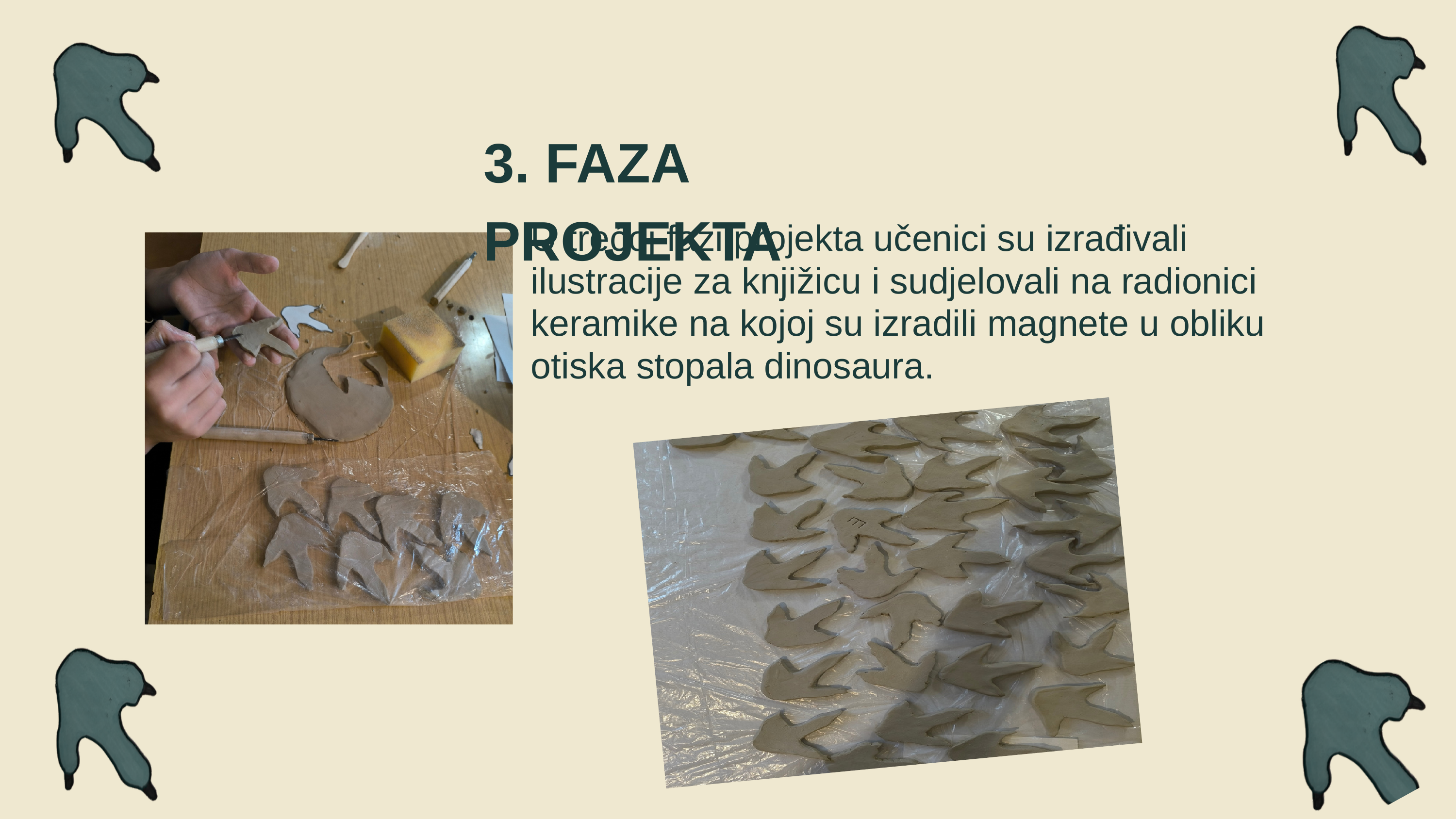

3. FAZA PROJEKTA
U trećoj fazi projekta učenici su izrađivali ilustracije za knjižicu i sudjelovali na radionici keramike na kojoj su izradili magnete u obliku otiska stopala dinosaura.